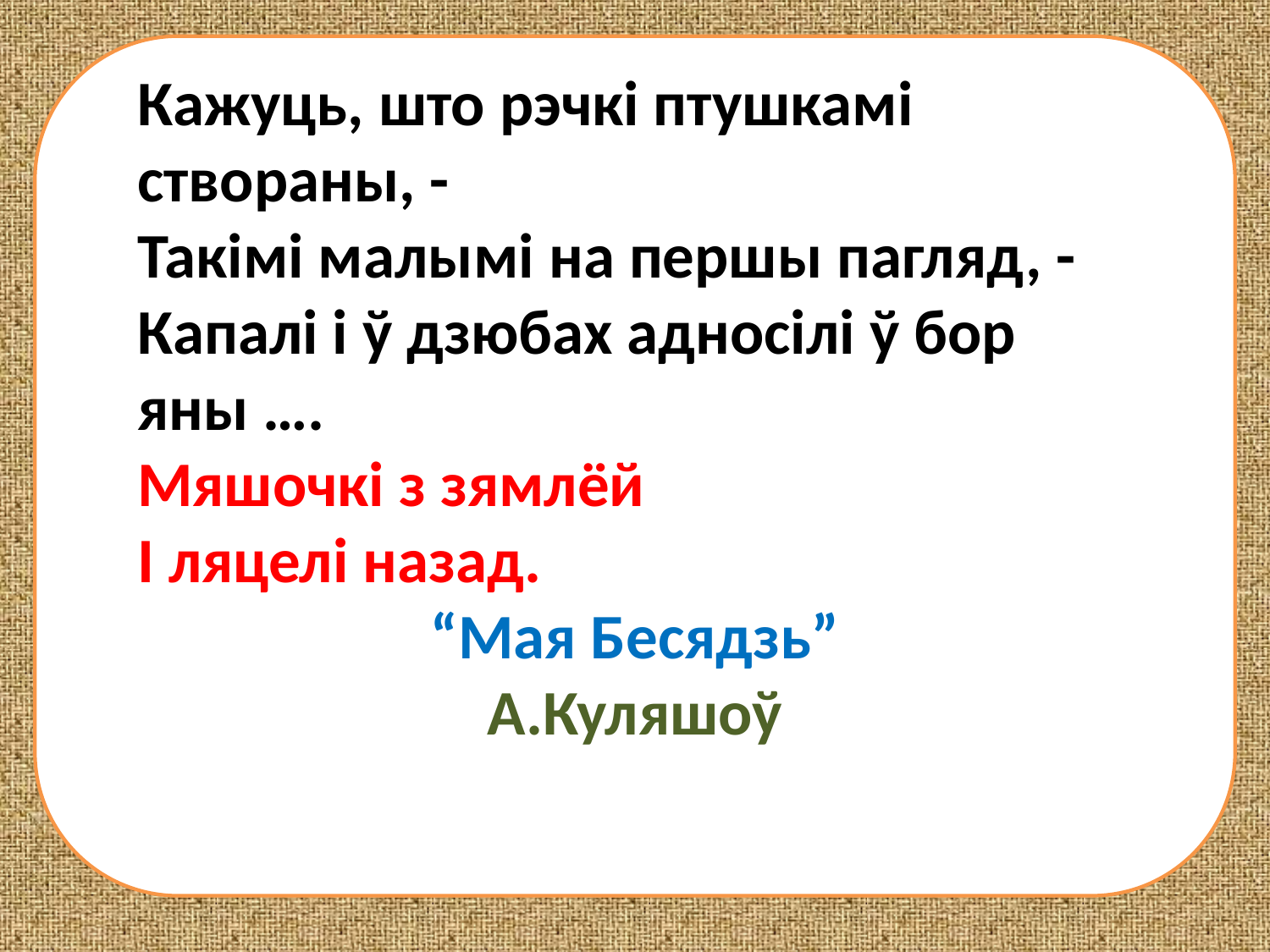

Кажуць, што рэчкі птушкамі створаны, -
Такімі малымі на першы пагляд, -
Капалі і ў дзюбах адносілі ў бор яны ….
Мяшочкі з зямлёй
І ляцелі назад.
“Мая Бесядзь”
А.Куляшоў